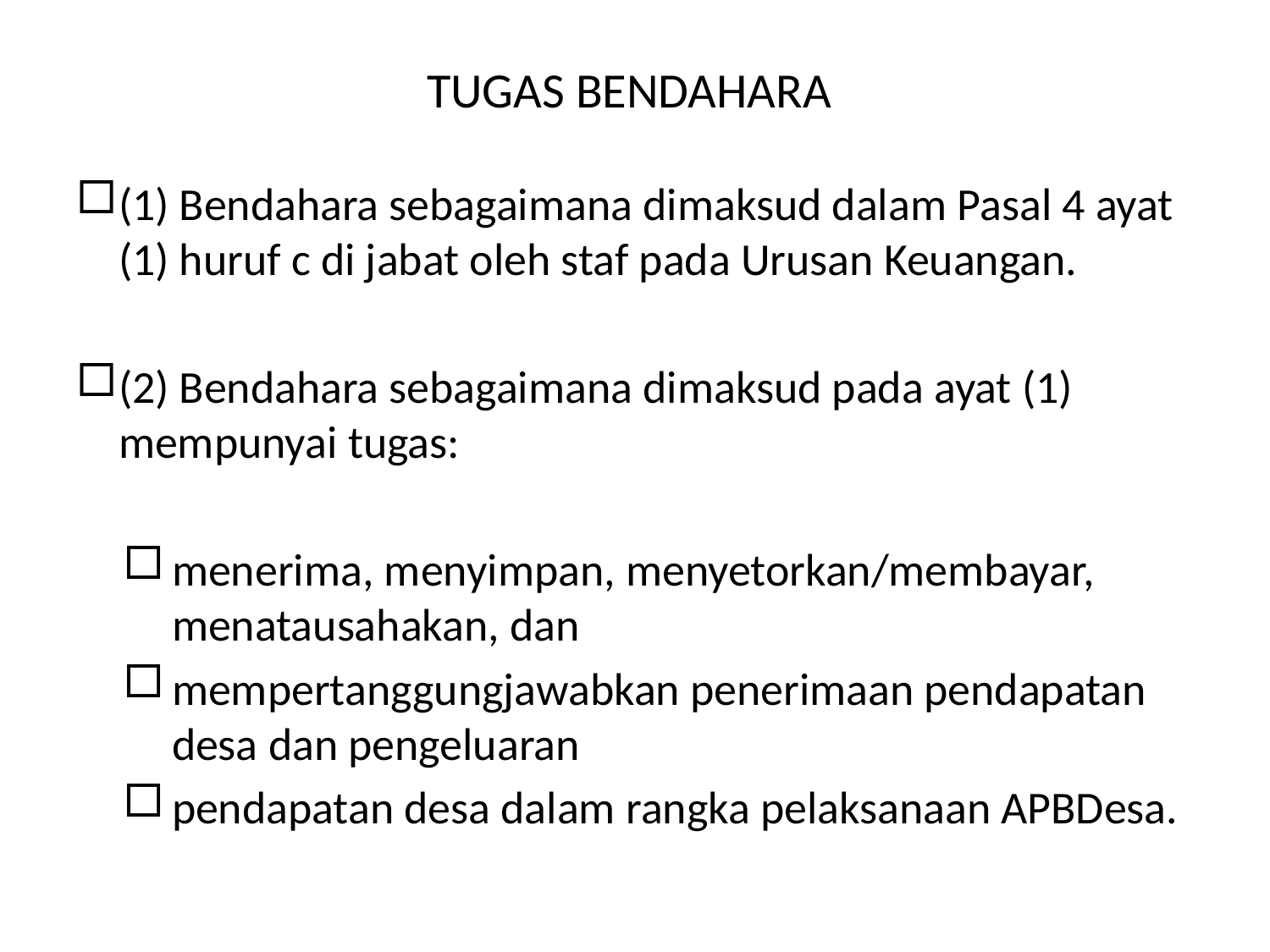

# TUGAS BENDAHARA
(1) Bendahara sebagaimana dimaksud dalam Pasal 4 ayat (1) huruf c di jabat oleh staf pada Urusan Keuangan.

(2) Bendahara sebagaimana dimaksud pada ayat (1) mempunyai tugas:

menerima, menyimpan, menyetorkan/membayar, menatausahakan, dan
mempertanggungjawabkan penerimaan pendapatan desa dan pengeluaran
pendapatan desa dalam rangka pelaksanaan APBDesa.